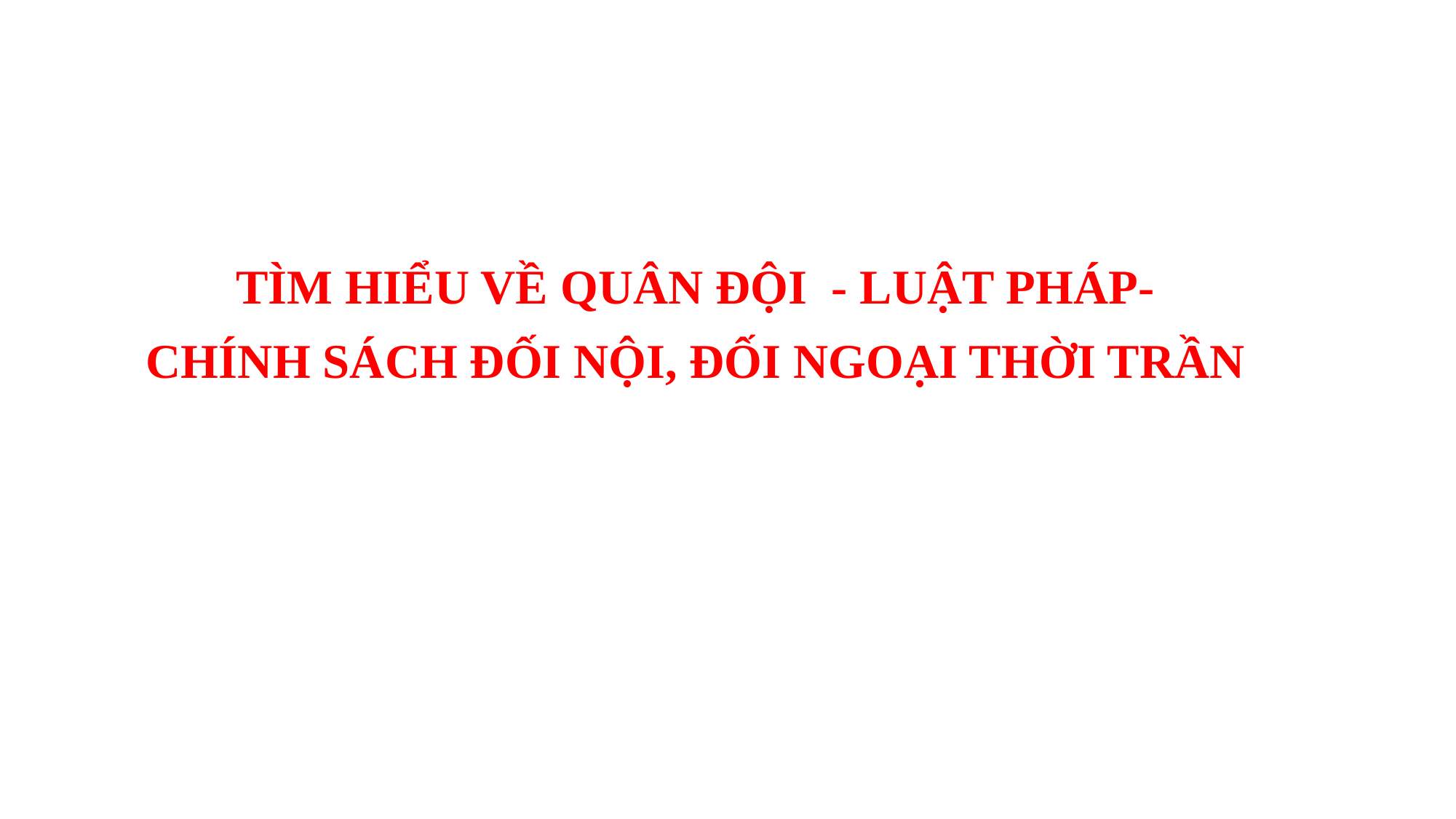

TÌM HIỂU VỀ QUÂN ĐỘI  - LUẬT PHÁP-
CHÍNH SÁCH ĐỐI NỘI, ĐỐI NGOẠI THỜI TRẦN